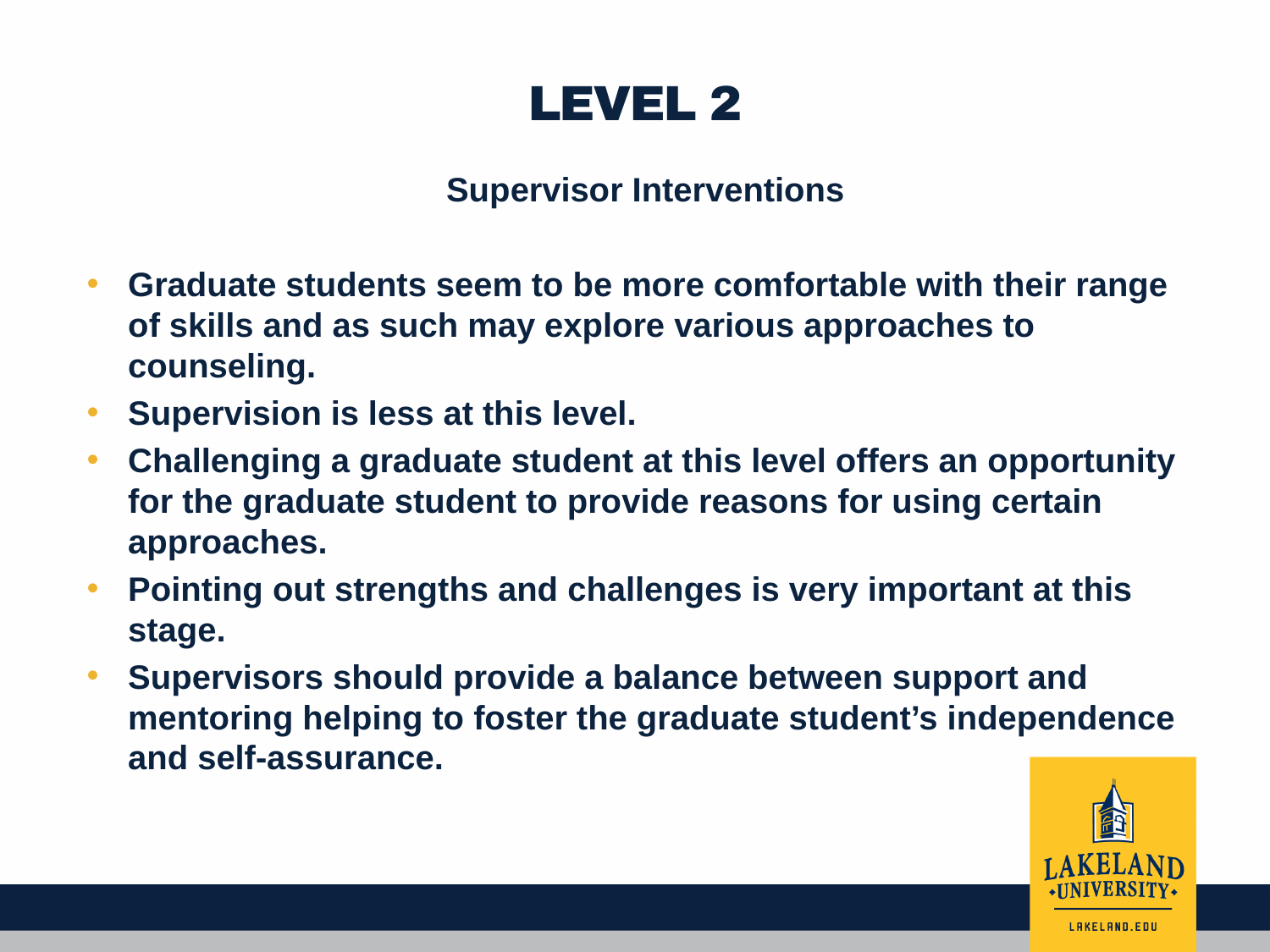

# Level 2
Supervisor Interventions

Graduate students seem to be more comfortable with their range of skills and as such may explore various approaches to counseling.
Supervision is less at this level.
Challenging a graduate student at this level offers an opportunity for the graduate student to provide reasons for using certain approaches.
Pointing out strengths and challenges is very important at this stage.
Supervisors should provide a balance between support and mentoring helping to foster the graduate student’s independence and self-assurance.